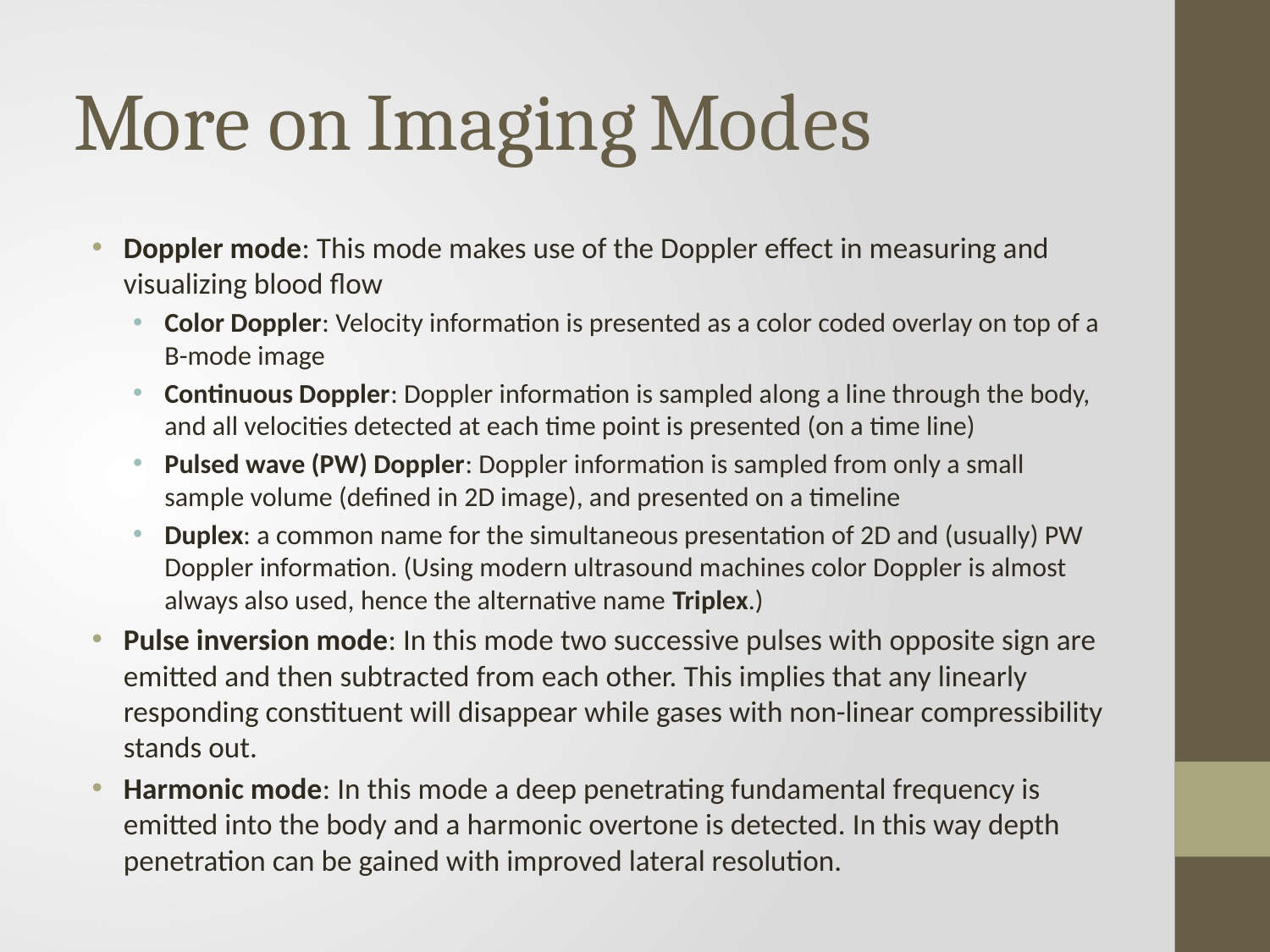

# More on Imaging Modes
Doppler mode: This mode makes use of the Doppler effect in measuring and visualizing blood flow
Color Doppler: Velocity information is presented as a color coded overlay on top of a B-mode image
Continuous Doppler: Doppler information is sampled along a line through the body, and all velocities detected at each time point is presented (on a time line)
Pulsed wave (PW) Doppler: Doppler information is sampled from only a small sample volume (defined in 2D image), and presented on a timeline
Duplex: a common name for the simultaneous presentation of 2D and (usually) PW Doppler information. (Using modern ultrasound machines color Doppler is almost always also used, hence the alternative name Triplex.)
Pulse inversion mode: In this mode two successive pulses with opposite sign are emitted and then subtracted from each other. This implies that any linearly responding constituent will disappear while gases with non-linear compressibility stands out.
Harmonic mode: In this mode a deep penetrating fundamental frequency is emitted into the body and a harmonic overtone is detected. In this way depth penetration can be gained with improved lateral resolution.